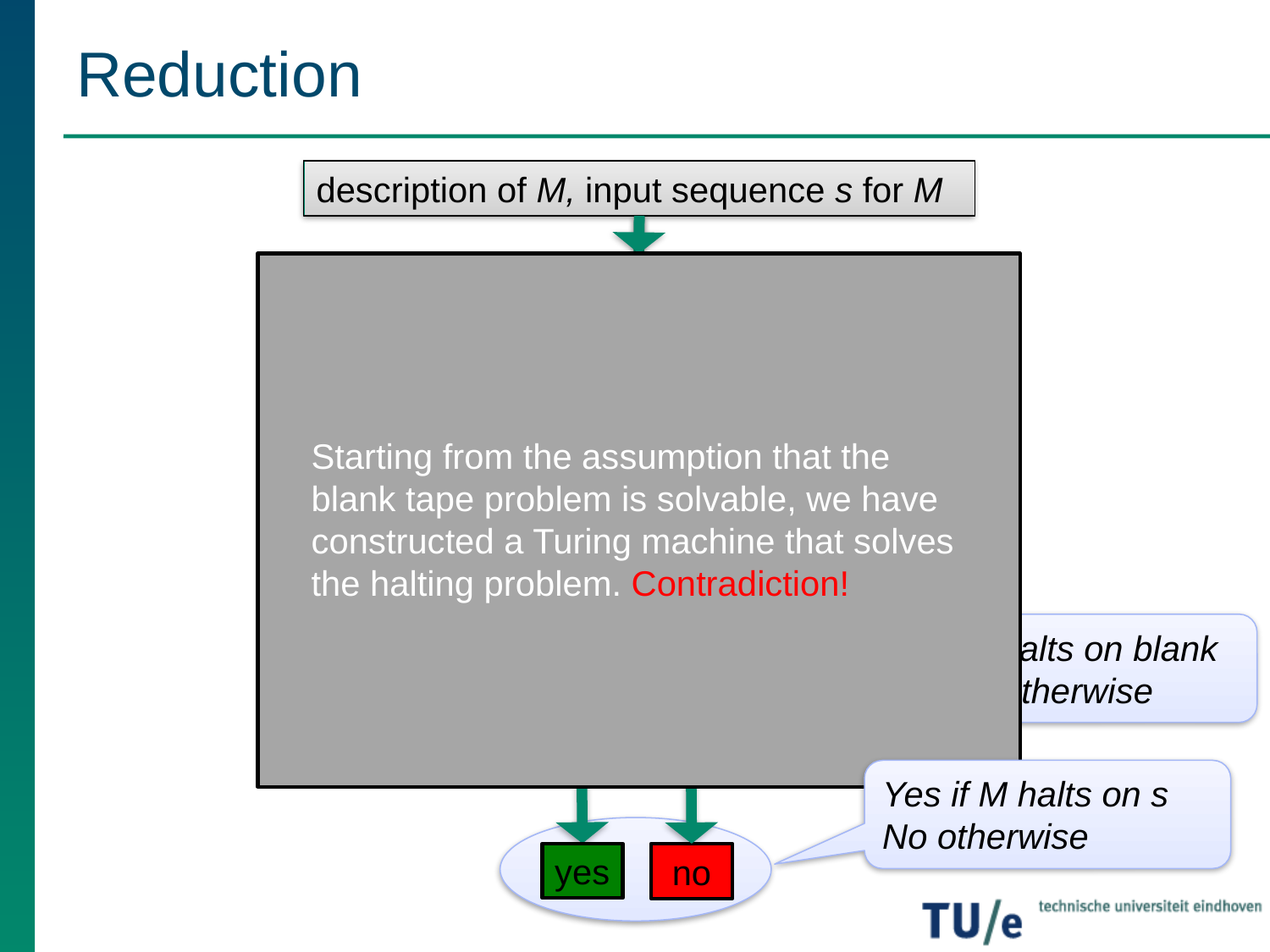

# Reduction
description of M, input sequence s for M

Transform description of M,s to description of M’ that first writes s and then runs M
Starting from the assumption that the blank tape problem is solvable, we have constructed a Turing machine that solves the halting problem. Contradiction!
description of M’
B
Yes if M’ halts on blank tape; No otherwise

no
yes
Yes if M halts on s No otherwise

yes
no